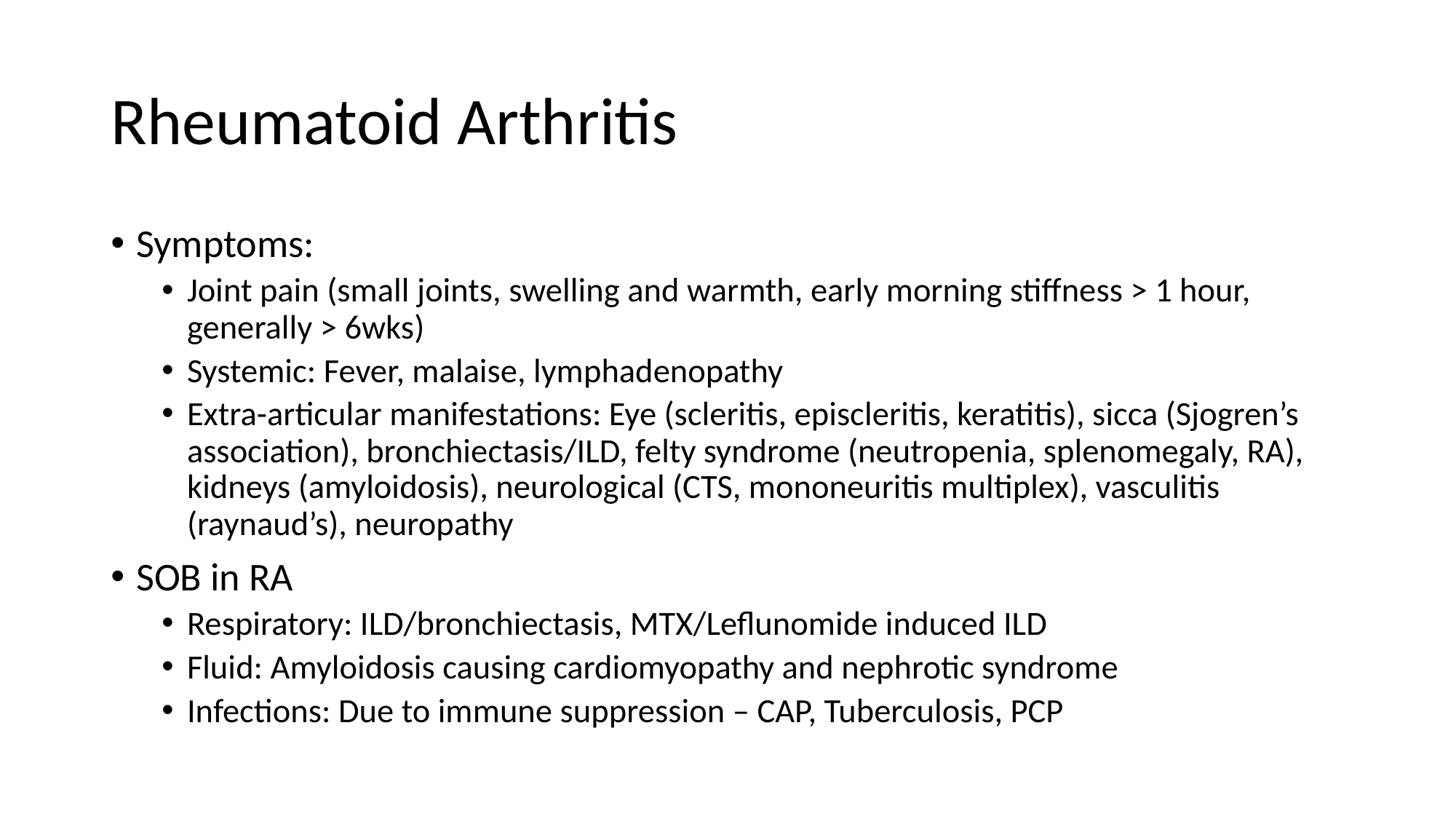

# Rheumatoid Arthritis
Symptoms:
Joint pain (small joints, swelling and warmth, early morning stiffness > 1 hour, generally > 6wks)
Systemic: Fever, malaise, lymphadenopathy
Extra-articular manifestations: Eye (scleritis, episcleritis, keratitis), sicca (Sjogren’s association), bronchiectasis/ILD, felty syndrome (neutropenia, splenomegaly, RA), kidneys (amyloidosis), neurological (CTS, mononeuritis multiplex), vasculitis (raynaud’s), neuropathy
SOB in RA
Respiratory: ILD/bronchiectasis, MTX/Leflunomide induced ILD
Fluid: Amyloidosis causing cardiomyopathy and nephrotic syndrome
Infections: Due to immune suppression – CAP, Tuberculosis, PCP